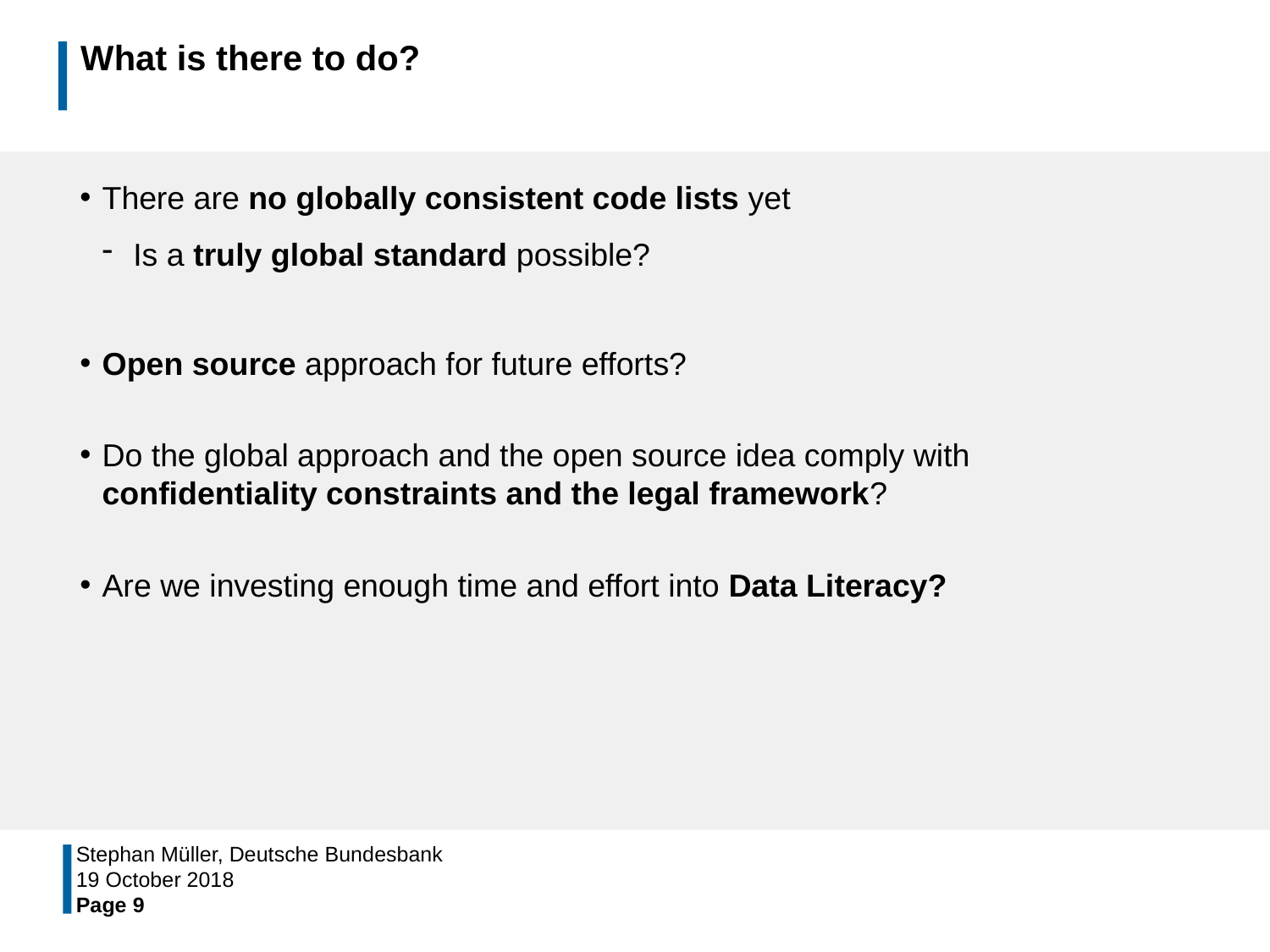

# What is there to do?
There are no globally consistent code lists yet
 Is a truly global standard possible?

Open source approach for future efforts?

Do the global approach and the open source idea comply with confidentiality constraints and the legal framework?

Are we investing enough time and effort into Data Literacy?

Stephan Müller, Deutsche Bundesbank
19 October 2018
Page 9